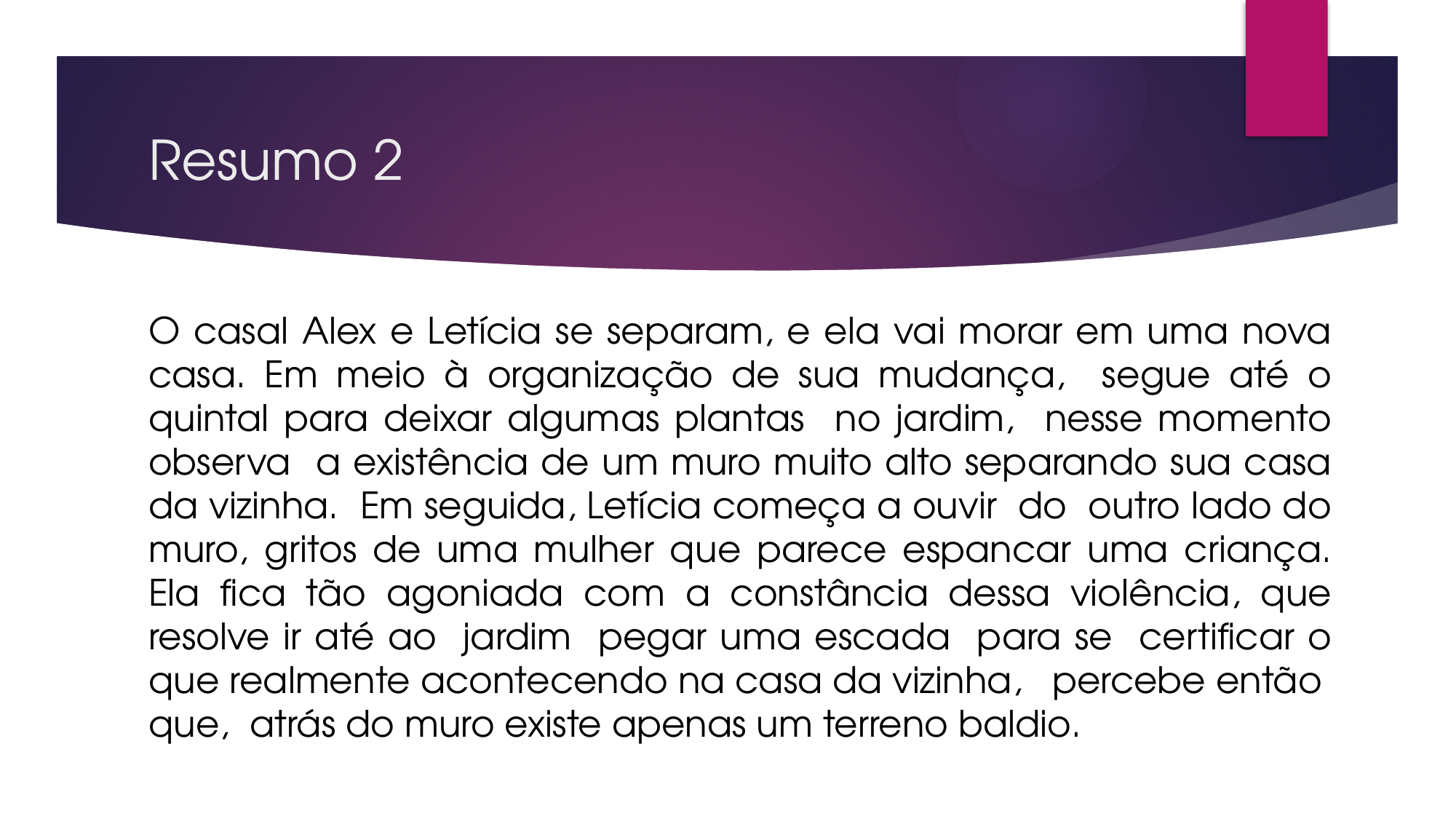

# Resumo 2
O casal Alex e Letícia se separam, e ela vai morar em uma nova casa. Em meio à organização de sua mudança,  segue até o quintal para deixar algumas plantas  no jardim,  nesse momento observa  a existência de um muro muito alto separando sua casa da vizinha.  Em seguida, Letícia começa a ouvir  do  outro lado do muro, gritos de uma mulher que parece espancar uma criança. Ela fica tão agoniada com a constância dessa violência, que resolve ir até ao  jardim  pegar uma escada  para se  certificar o que realmente acontecendo na casa da vizinha,   percebe então  que,  atrás do muro existe apenas um terreno baldio.